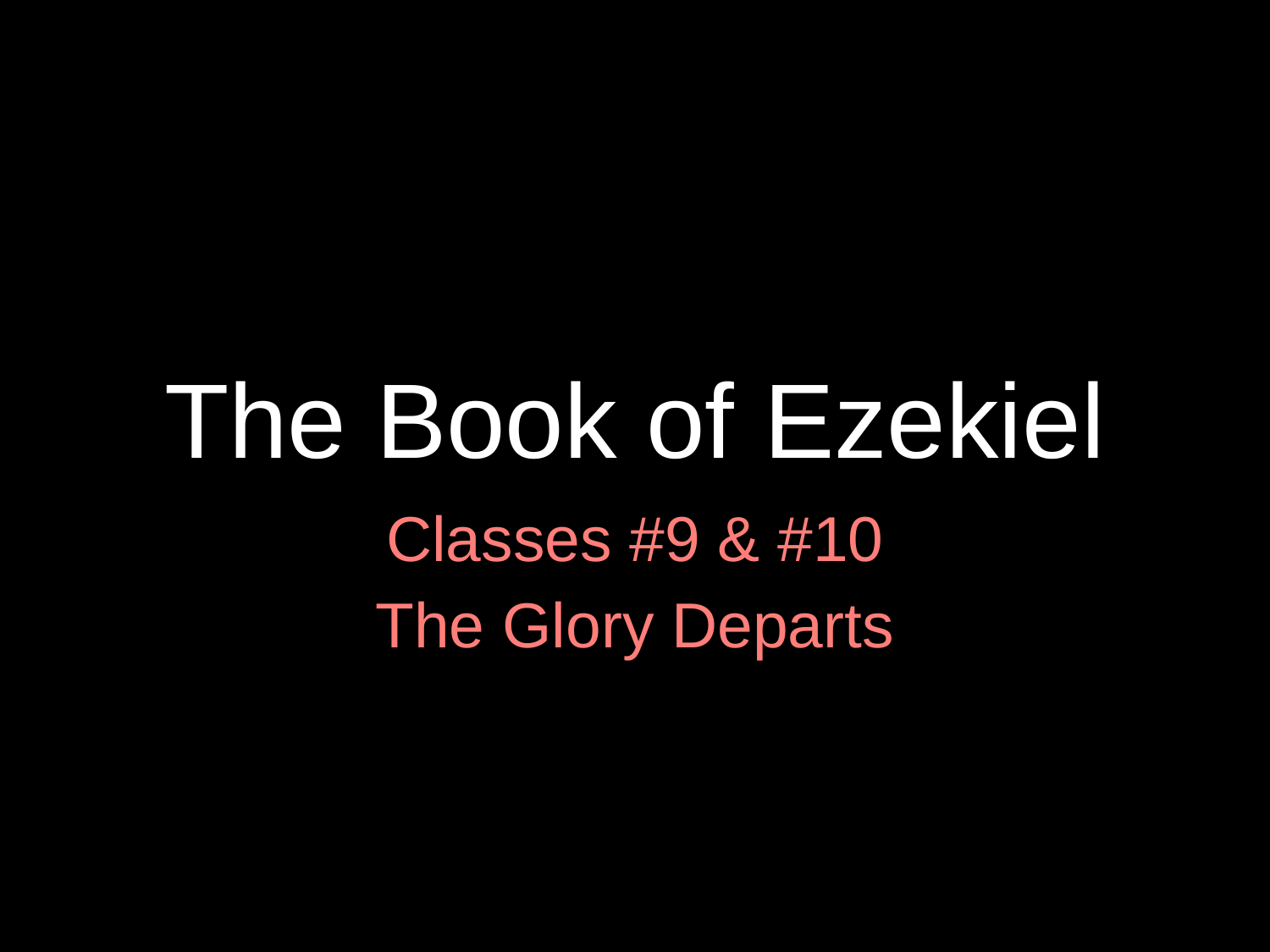

# The Book of Ezekiel
Classes #9 & #10
The Glory Departs